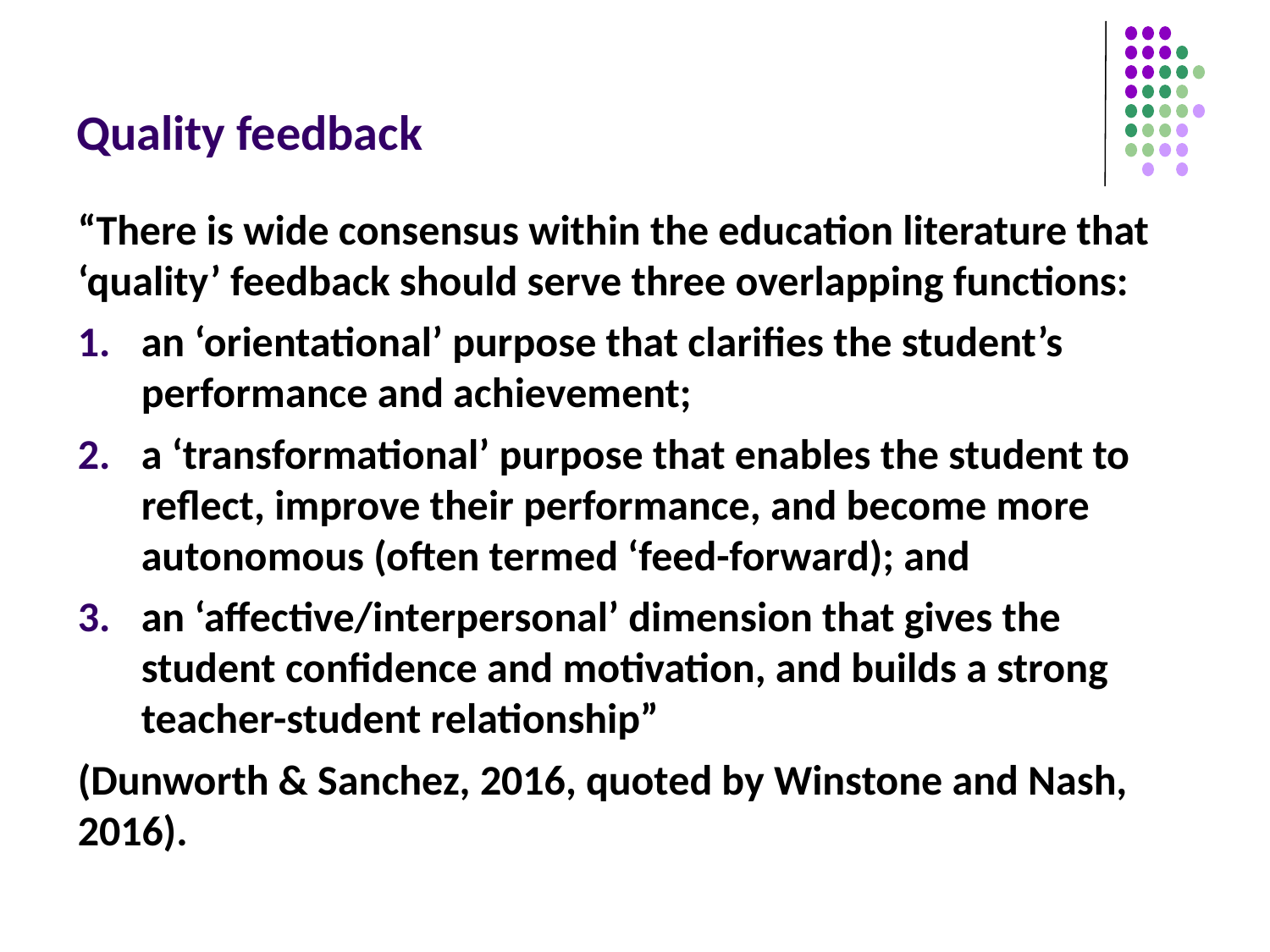

# Quality feedback
“There is wide consensus within the education literature that ‘quality’ feedback should serve three overlapping functions:
an ‘orientational’ purpose that clarifies the student’s performance and achievement;
a ‘transformational’ purpose that enables the student to reflect, improve their performance, and become more autonomous (often termed ‘feed-forward); and
an ‘affective/interpersonal’ dimension that gives the student confidence and motivation, and builds a strong teacher-student relationship”
(Dunworth & Sanchez, 2016, quoted by Winstone and Nash, 2016).